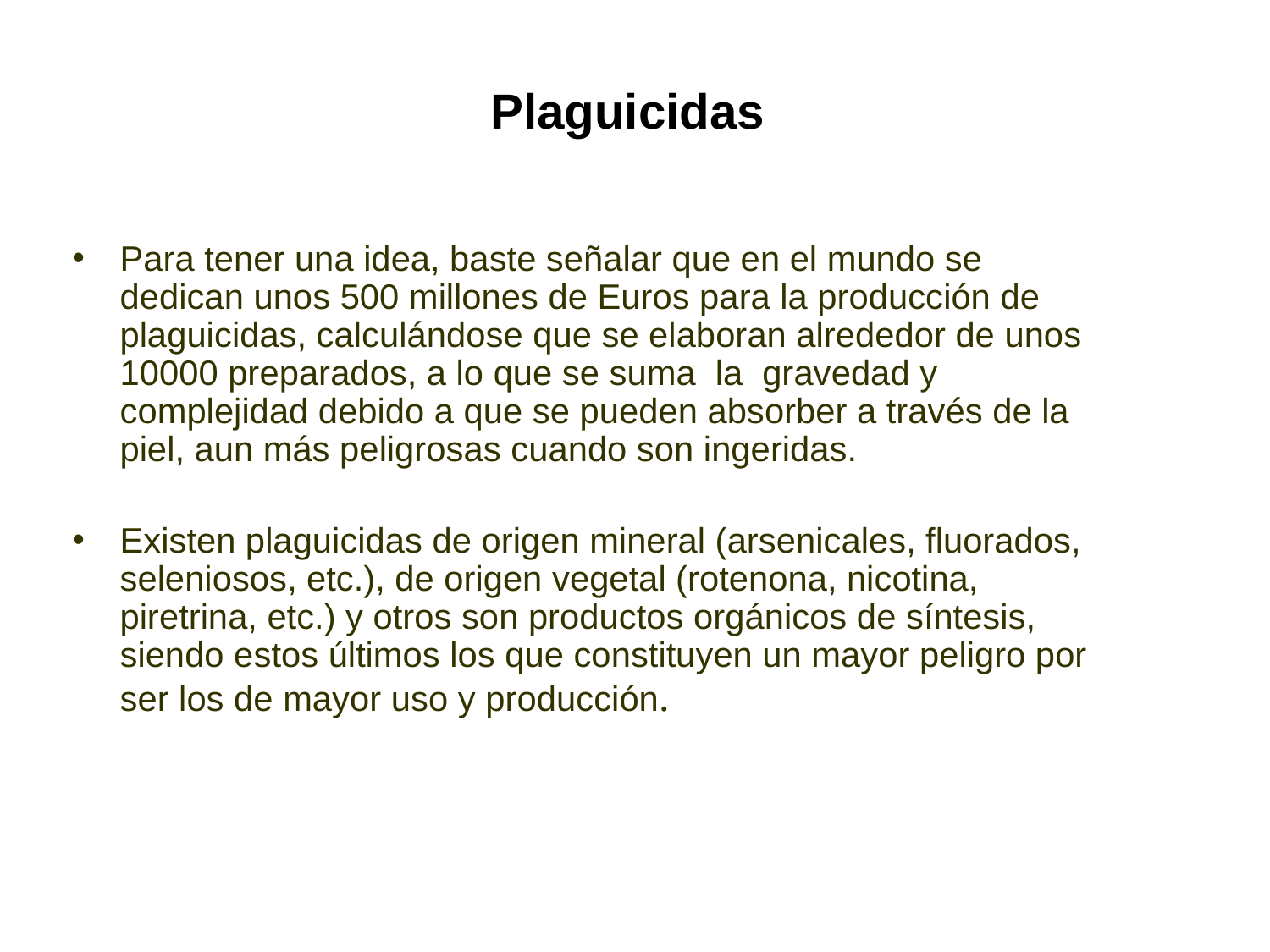

# Plaguicidas

Para tener una idea, baste señalar que en el mundo se dedican unos 500 millones de Euros para la producción de plaguicidas, calculándose que se elaboran alrededor de unos 10000 preparados, a lo que se suma  la  gravedad y complejidad debido a que se pueden absorber a través de la piel, aun más peligrosas cuando son ingeridas.

Existen plaguicidas de origen mineral (arsenicales, fluorados, seleniosos, etc.), de origen vegetal (rotenona, nicotina, piretrina, etc.) y otros son productos orgánicos de síntesis, siendo estos últimos los que constituyen un mayor peligro por ser los de mayor uso y producción.